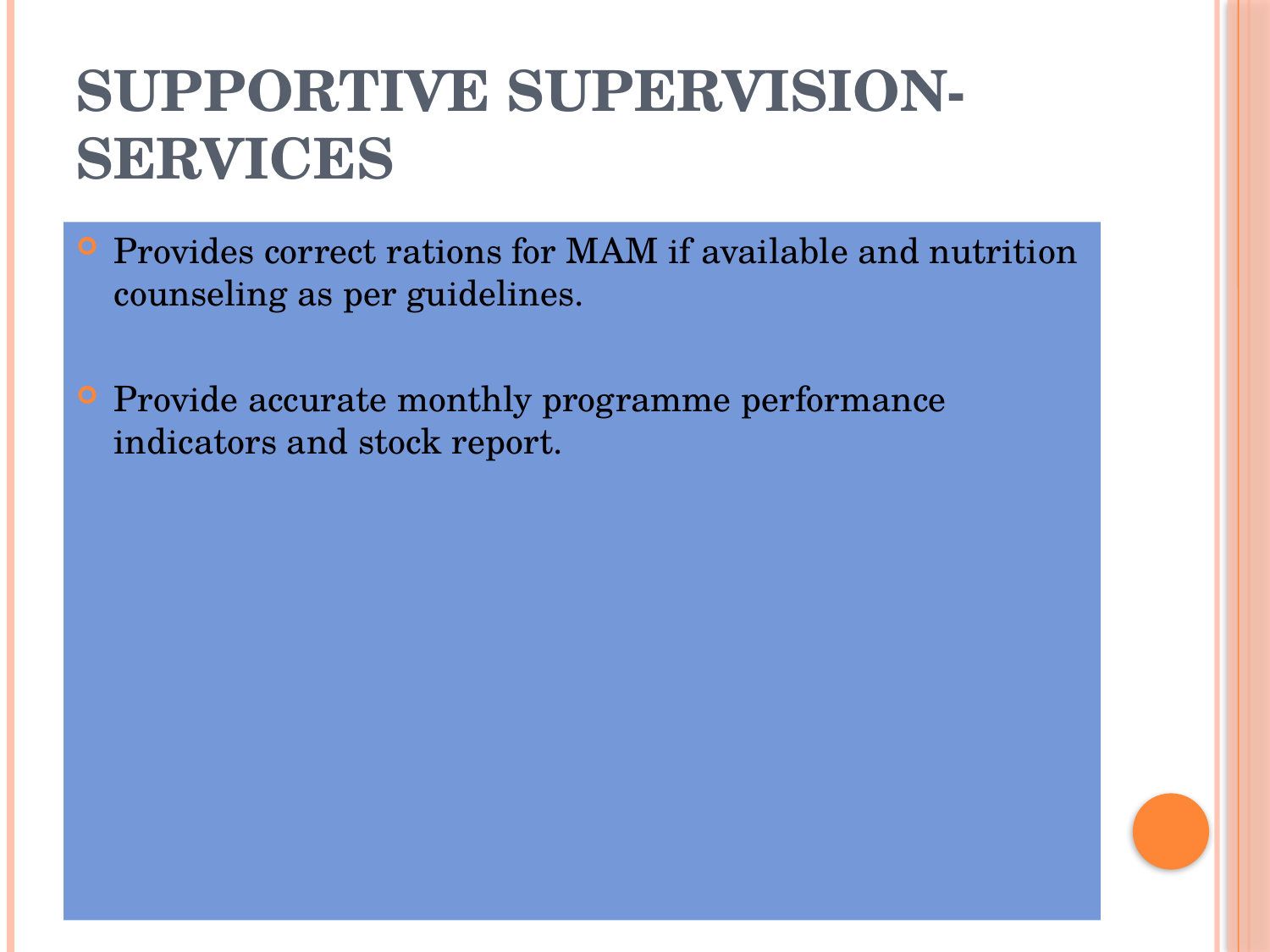

# Supportive supervision- services
Provides correct rations for MAM if available and nutrition counseling as per guidelines.

Provide accurate monthly programme performance indicators and stock report.